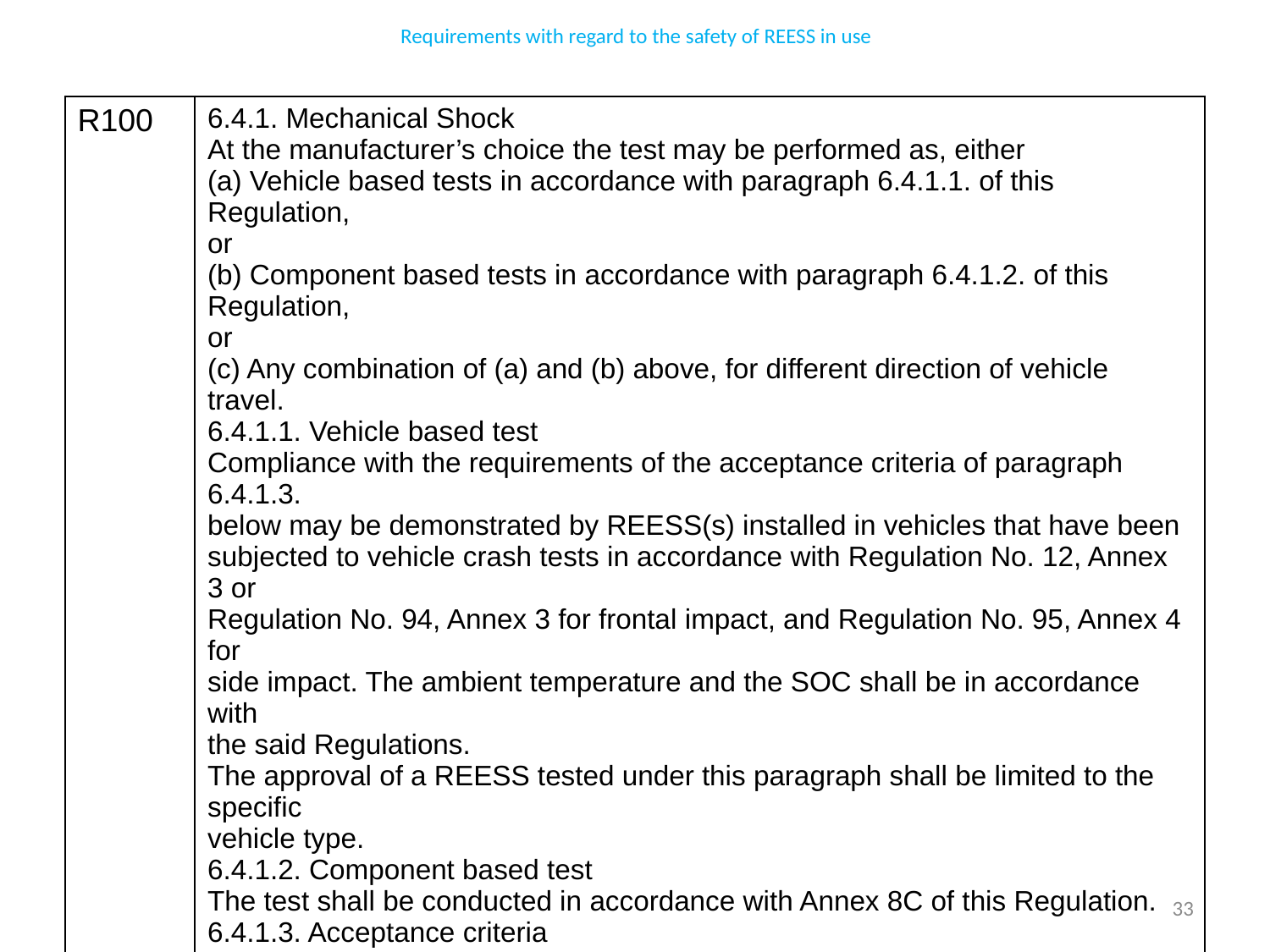

Requirements with regard to the safety of REESS in use
| R100 | 6.4.1. Mechanical Shock At the manufacturer’s choice the test may be performed as, either (a) Vehicle based tests in accordance with paragraph 6.4.1.1. of this Regulation, or (b) Component based tests in accordance with paragraph 6.4.1.2. of this Regulation, or (c) Any combination of (a) and (b) above, for different direction of vehicle travel. 6.4.1.1. Vehicle based test Compliance with the requirements of the acceptance criteria of paragraph 6.4.1.3. below may be demonstrated by REESS(s) installed in vehicles that have been subjected to vehicle crash tests in accordance with Regulation No. 12, Annex 3 or Regulation No. 94, Annex 3 for frontal impact, and Regulation No. 95, Annex 4 for side impact. The ambient temperature and the SOC shall be in accordance with the said Regulations. The approval of a REESS tested under this paragraph shall be limited to the specific vehicle type. 6.4.1.2. Component based test The test shall be conducted in accordance with Annex 8C of this Regulation. 6.4.1.3. Acceptance criteria During the test there shall be no evidence of: (a) Fire (b) Explosion |
| --- | --- |
33